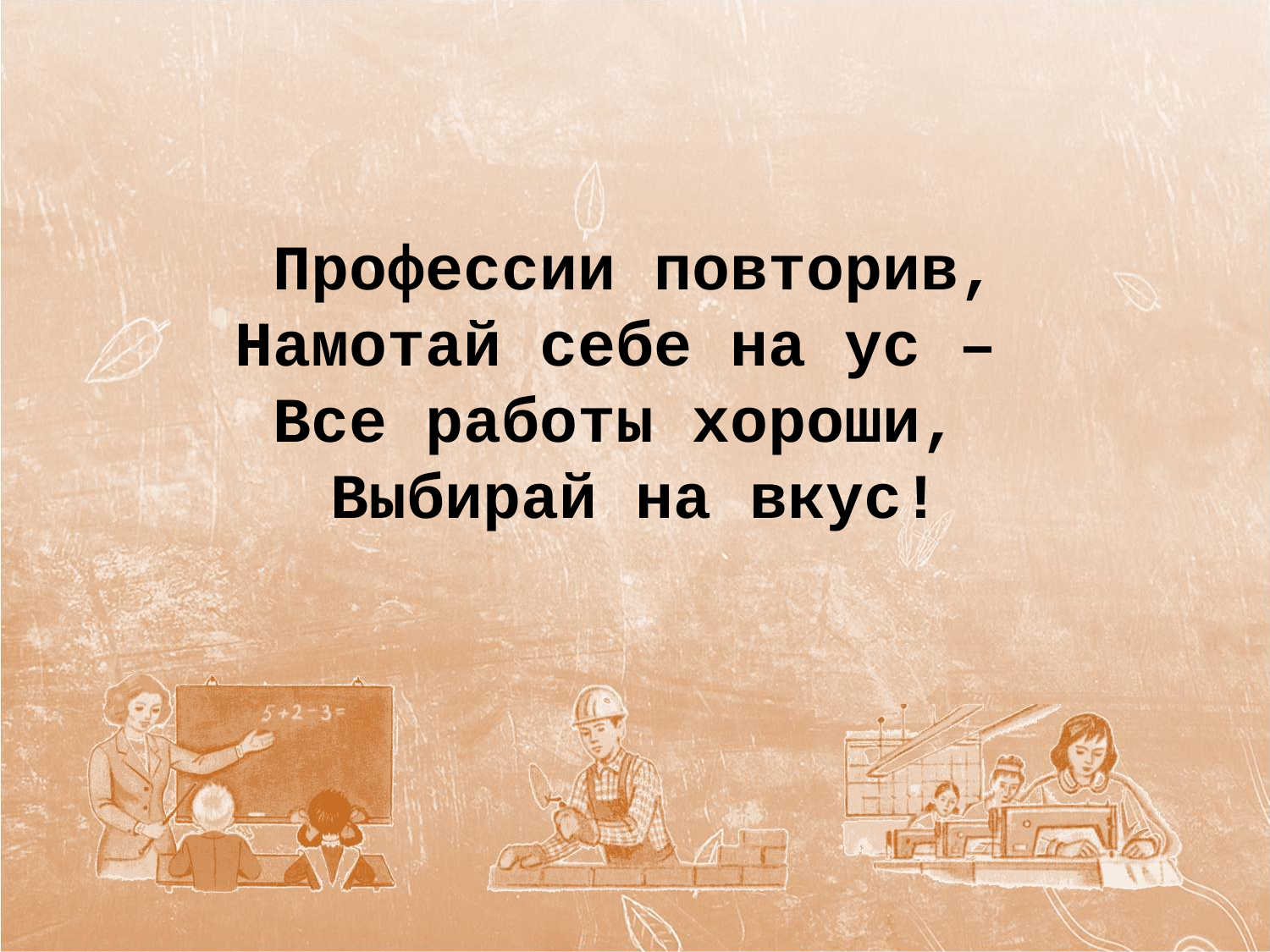

Профессии повторив,
Намотай себе на ус –
Все работы хороши,
Выбирай на вкус!